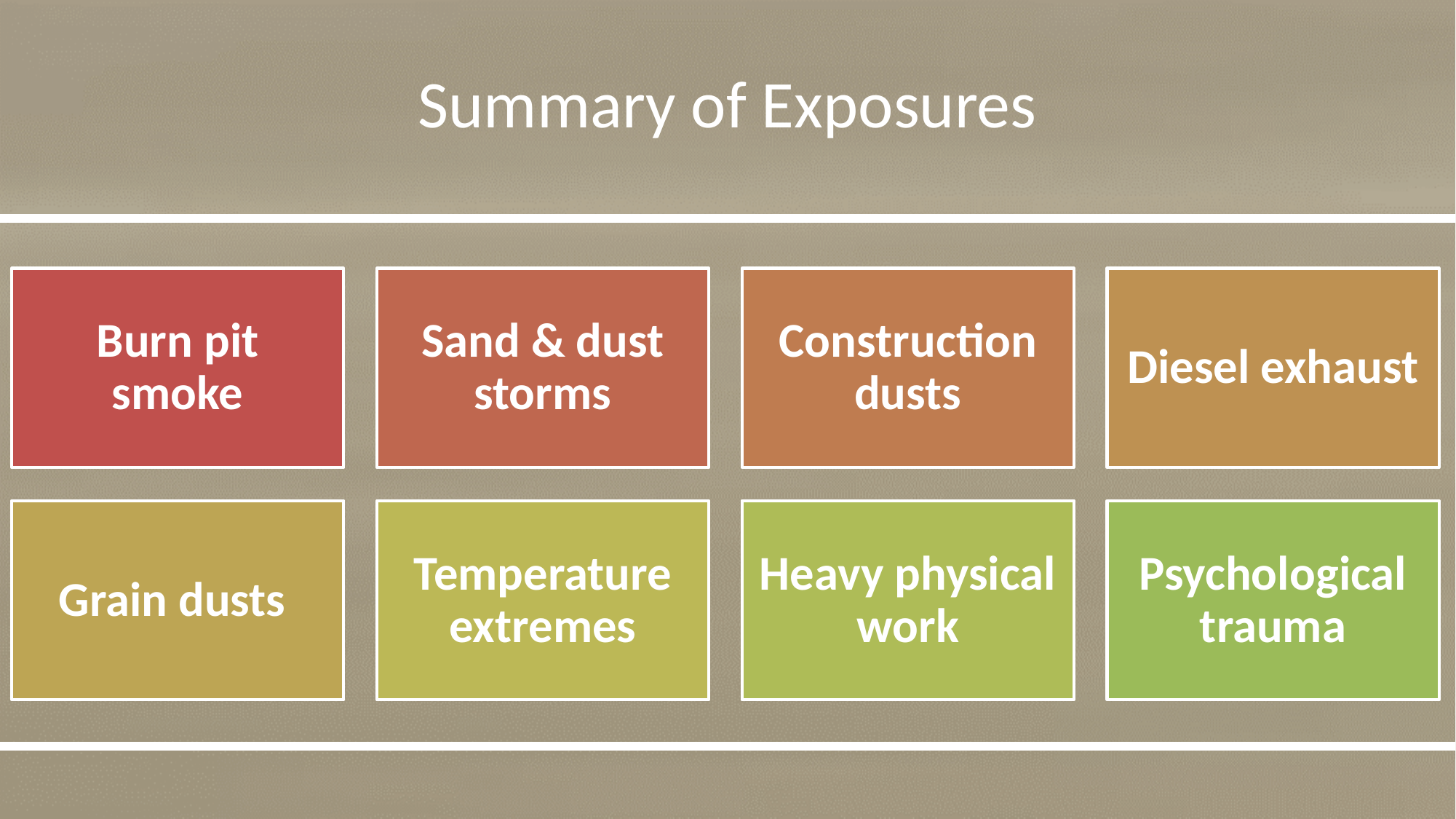

# Summary of Exposures
Burn pit smoke
Sand & dust storms
Construction dusts
Diesel exhaust
Grain dusts
Temperature extremes
Heavy physical work
Psychological trauma